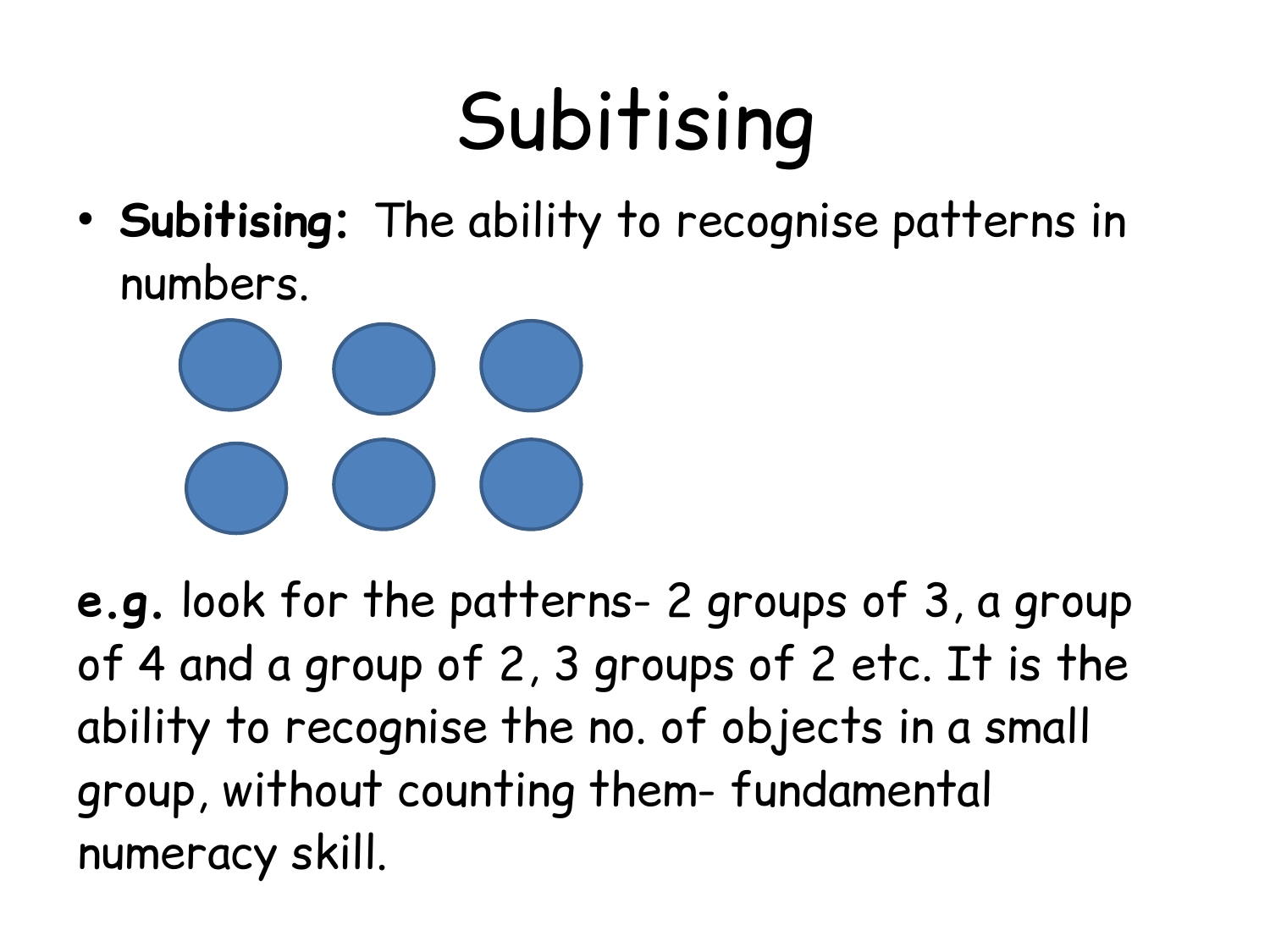

# Subitising
Subitising: The ability to recognise patterns in numbers.

e.g.	look for the patterns- 2 groups of 3, a group of 4 and a group of 2, 3 groups of 2 etc. It is the ability to recognise the no. of objects in a small group, without counting them- fundamental numeracy skill.